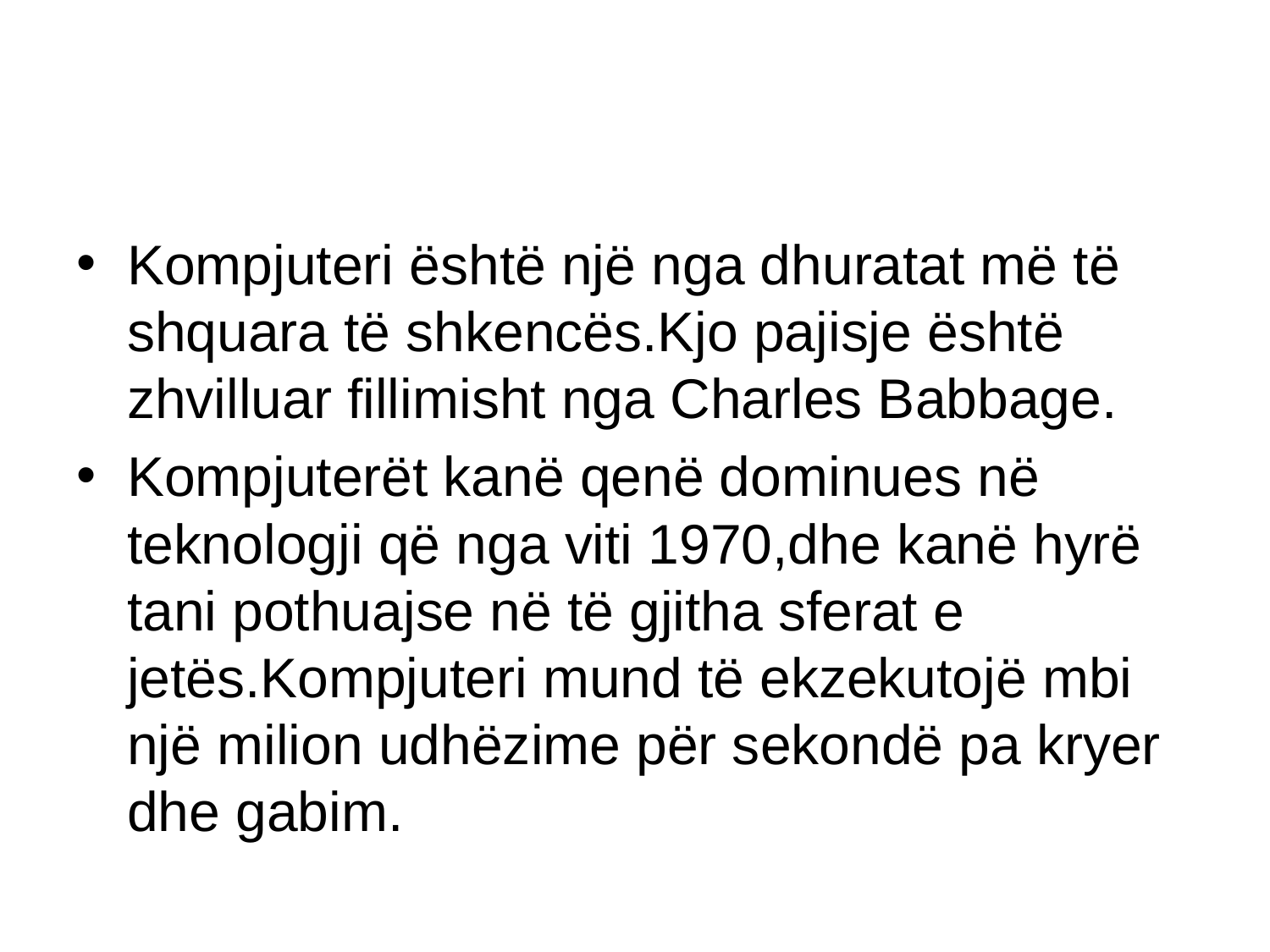

#
Kompjuteri është një nga dhuratat më të shquara të shkencës.Kjo pajisje është zhvilluar fillimisht nga Charles Babbage.
Kompjuterët kanë qenë dominues në teknologji që nga viti 1970,dhe kanë hyrë tani pothuajse në të gjitha sferat e jetës.Kompjuteri mund të ekzekutojë mbi një milion udhëzime për sekondë pa kryer dhe gabim.